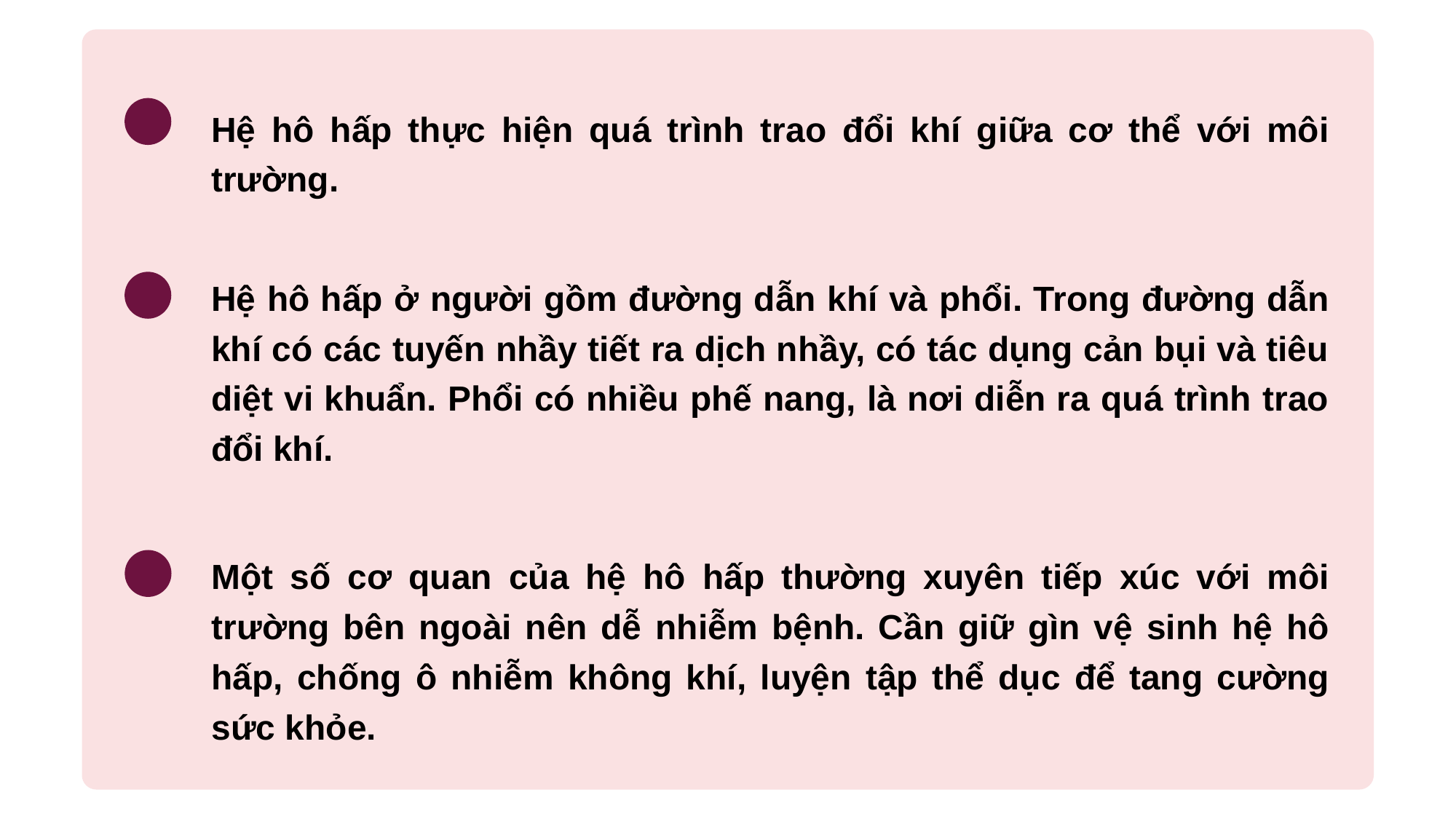

Hệ hô hấp thực hiện quá trình trao đổi khí giữa cơ thể với môi trường.

Hệ hô hấp ở người gồm đường dẫn khí và phổi. Trong đường dẫn khí có các tuyến nhầy tiết ra dịch nhầy, có tác dụng cản bụi và tiêu diệt vi khuẩn. Phổi có nhiều phế nang, là nơi diễn ra quá trình trao đổi khí.

Một số cơ quan của hệ hô hấp thường xuyên tiếp xúc với môi trường bên ngoài nên dễ nhiễm bệnh. Cần giữ gìn vệ sinh hệ hô hấp, chống ô nhiễm không khí, luyện tập thể dục để tang cường sức khỏe.